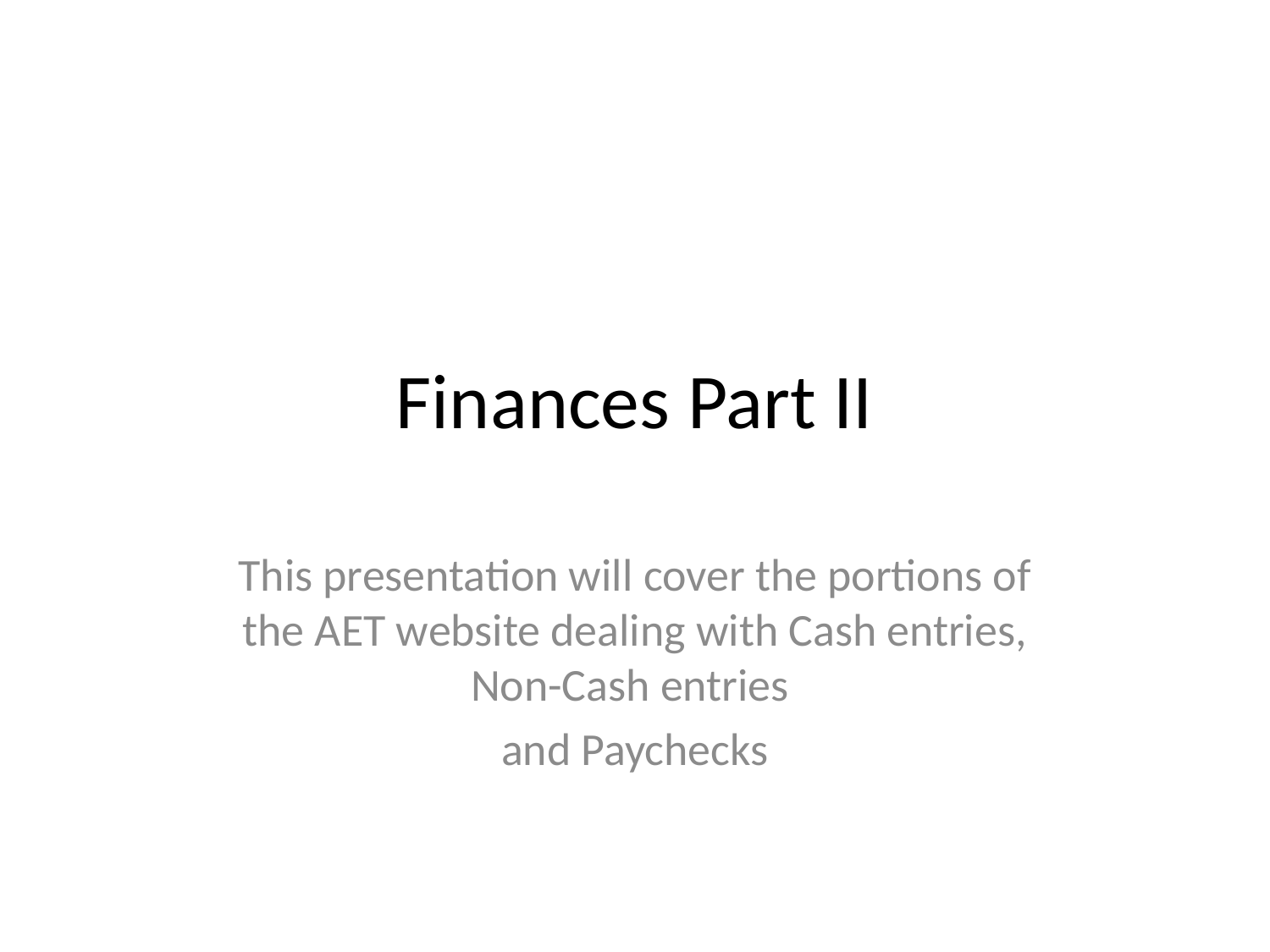

# Finances Part II
This presentation will cover the portions of the AET website dealing with Cash entries, Non-Cash entries
and Paychecks